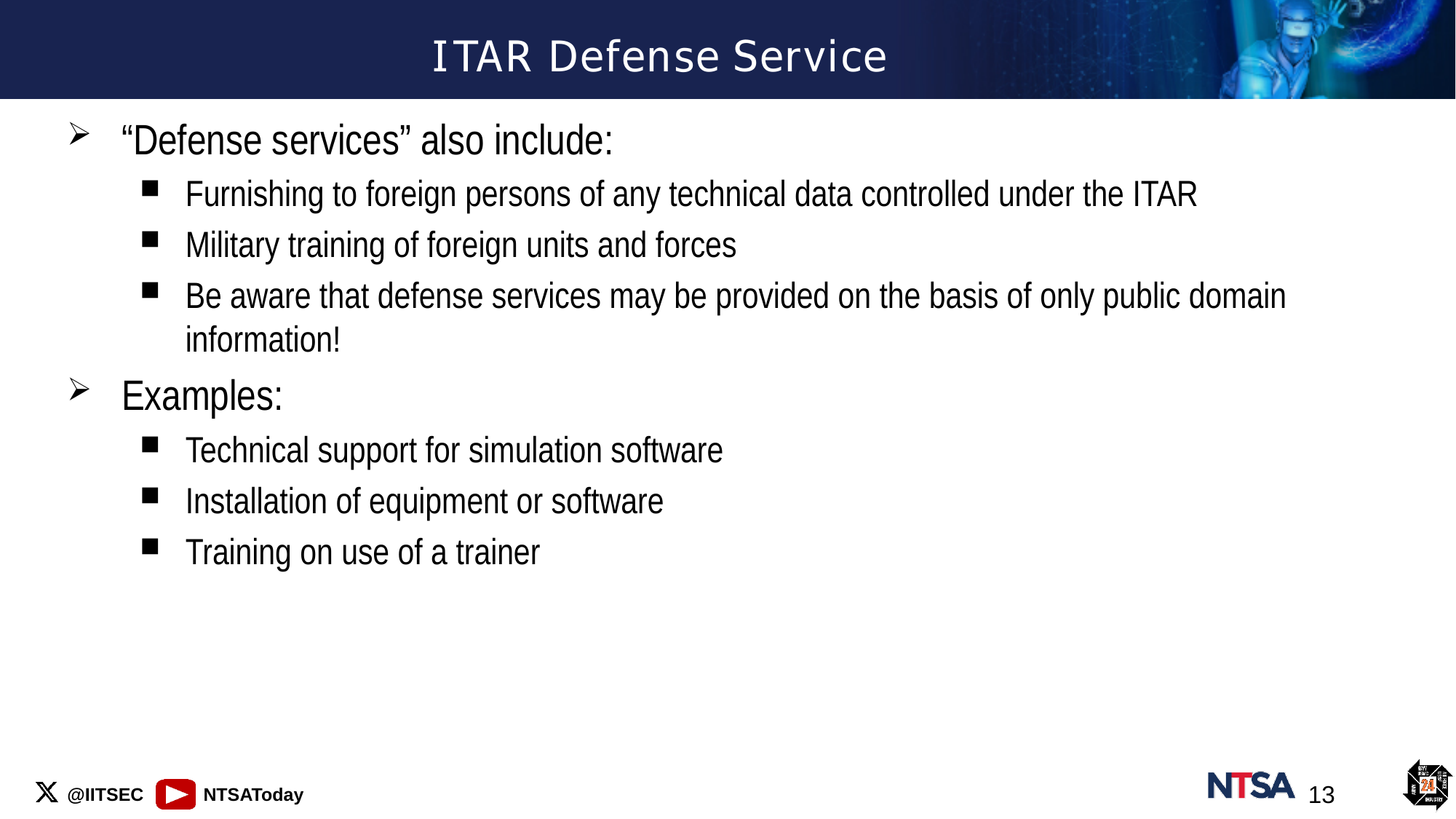

# ITAR Defense Service
“Defense services” also include:
Furnishing to foreign persons of any technical data controlled under the ITAR
Military training of foreign units and forces
Be aware that defense services may be provided on the basis of only public domain information!
Examples:
Technical support for simulation software
Installation of equipment or software
Training on use of a trainer
13